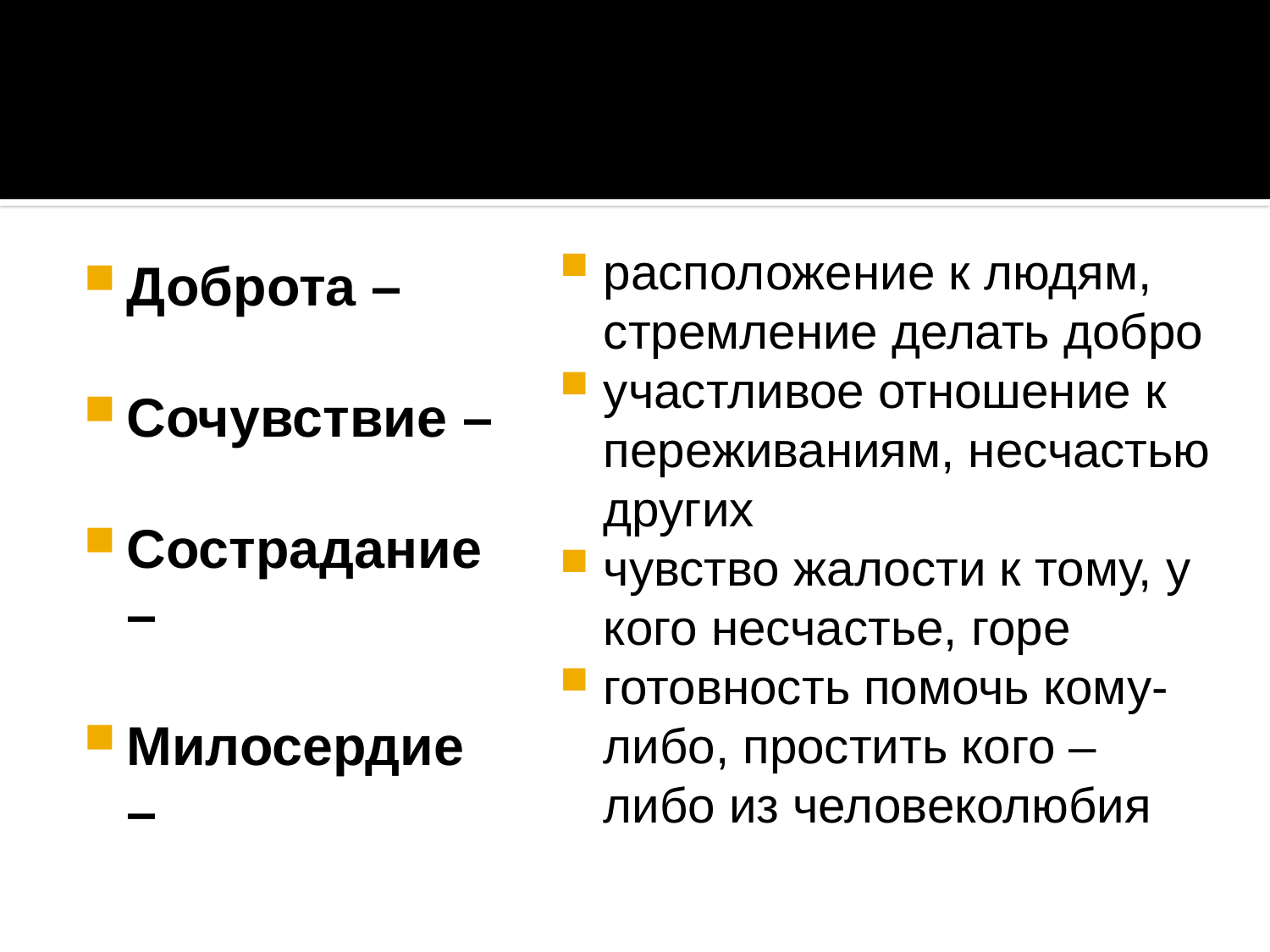

расположение к людям, стремление делать добро
участливое отношение к переживаниям, несчастью других
чувство жалости к тому, у кого несчастье, горе
готовность помочь кому-либо, простить кого – либо из человеколюбия
Доброта –
Сочувствие –
Сострадание –
Милосердие –